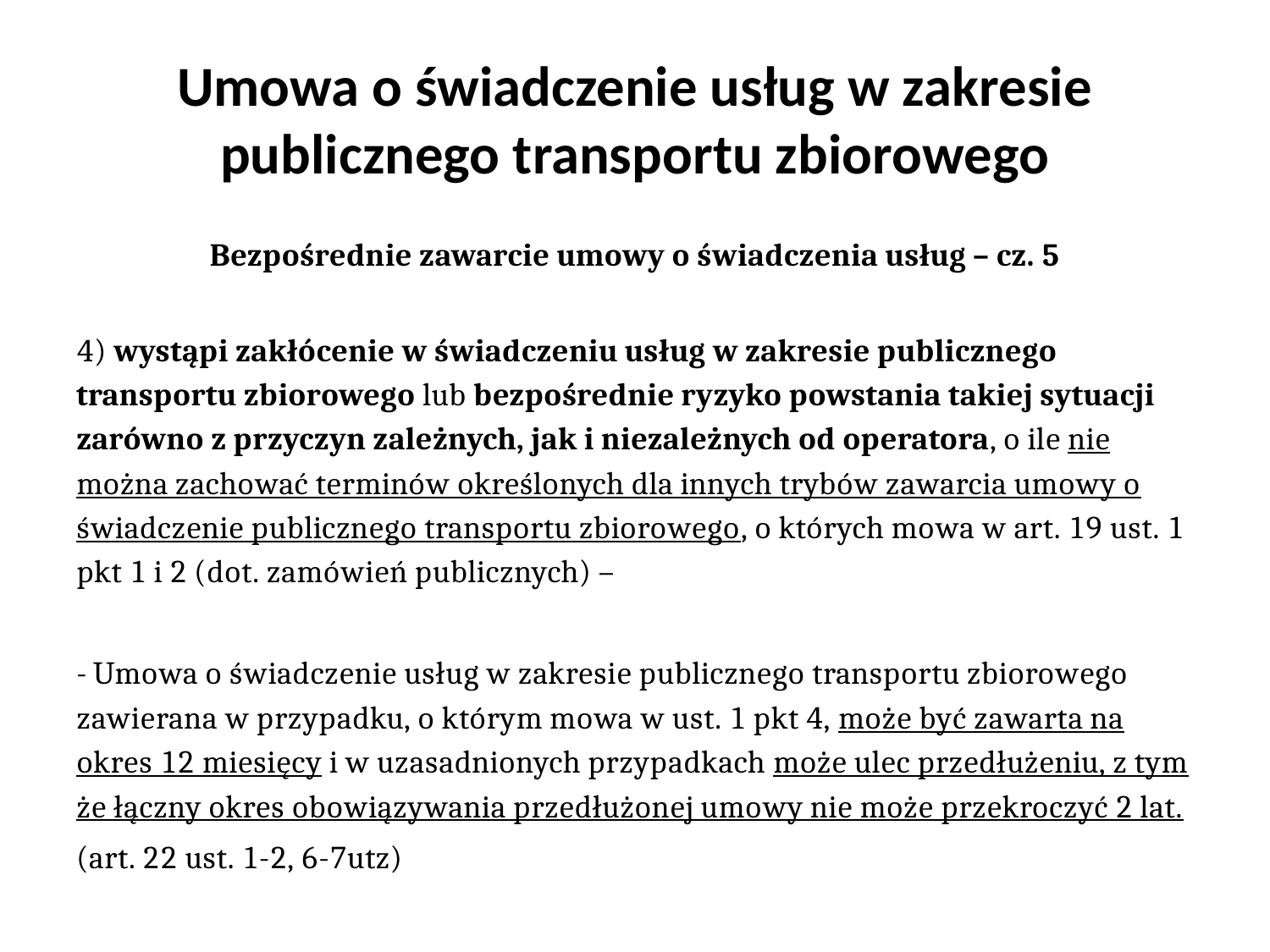

# Umowa o świadczenie usług w zakresie publicznego transportu zbiorowego
Bezpośrednie zawarcie umowy o świadczenia usług – cz. 5

4) wystąpi zakłócenie w świadczeniu usług w zakresie publicznego transportu zbiorowego lub bezpośrednie ryzyko powstania takiej sytuacji zarówno z przyczyn zależnych, jak i niezależnych od operatora, o ile nie można zachować terminów określonych dla innych trybów zawarcia umowy o świadczenie publicznego transportu zbiorowego, o których mowa w art. 19 ust. 1 pkt 1 i 2 (dot. zamówień publicznych) –

- Umowa o świadczenie usług w zakresie publicznego transportu zbiorowego zawierana w przypadku, o którym mowa w ust. 1 pkt 4, może być zawarta na okres 12 miesięcy i w uzasadnionych przypadkach może ulec przedłużeniu, z tym że łączny okres obowiązywania przedłużonej umowy nie może przekroczyć 2 lat.
(art. 22 ust. 1-2, 6-7utz)